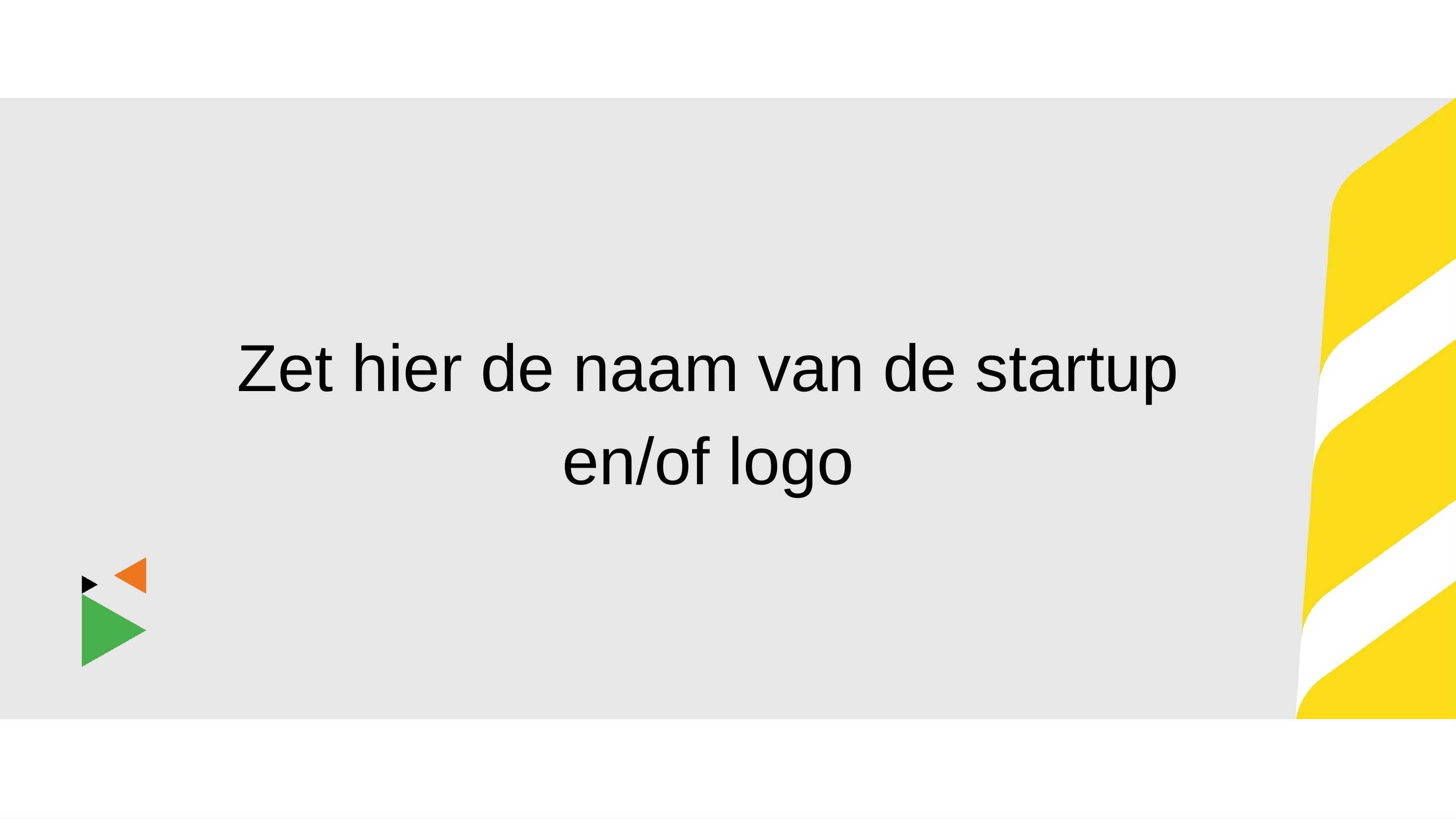

Zet hier de naam van de startup en/of logo